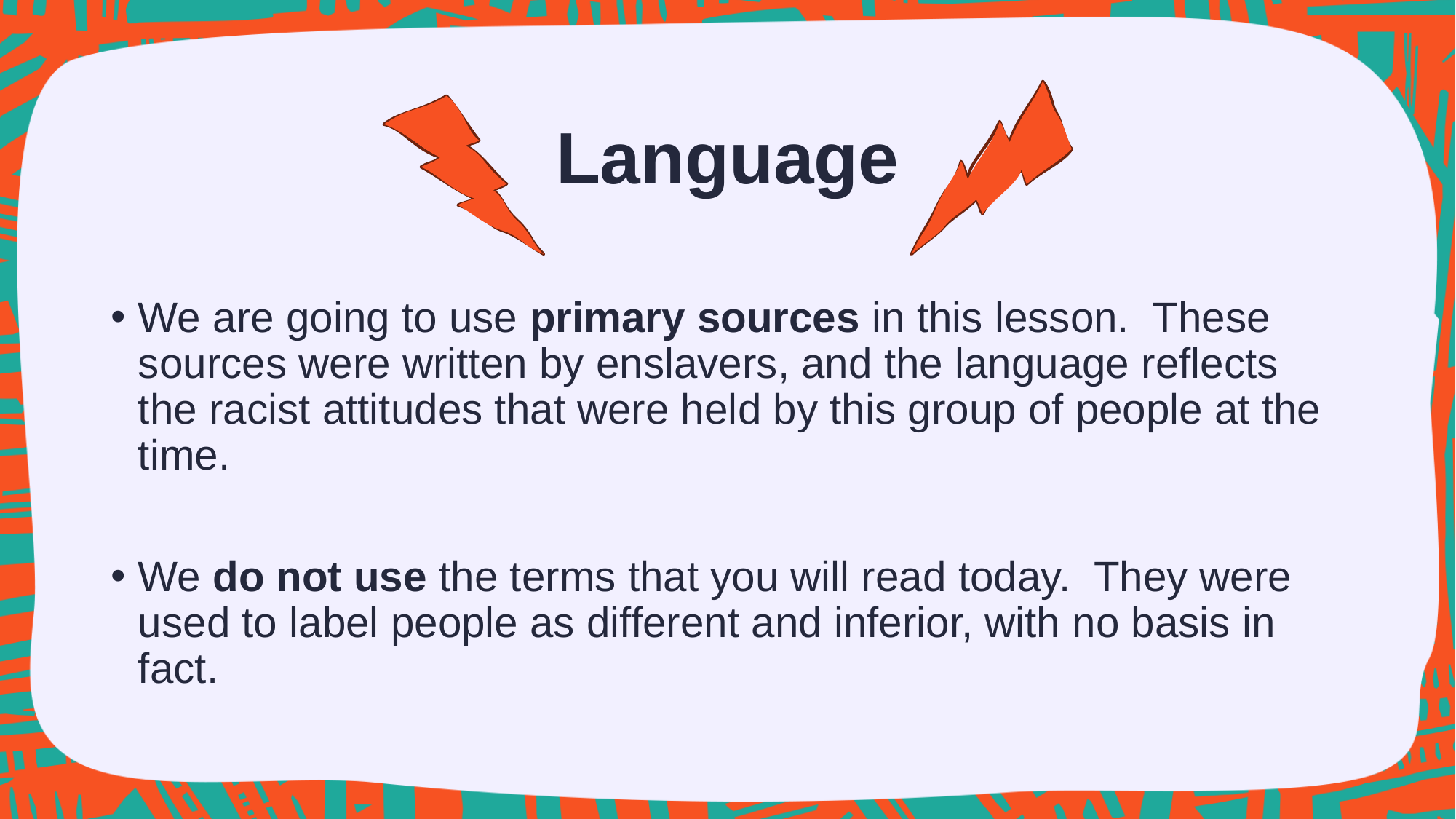

# Language

We are going to use primary sources in this lesson.  These sources were written by enslavers, and the language reflects the racist attitudes that were held by this group of people at the time.

We do not use the terms that you will read today.  They were used to label people as different and inferior, with no basis in fact.